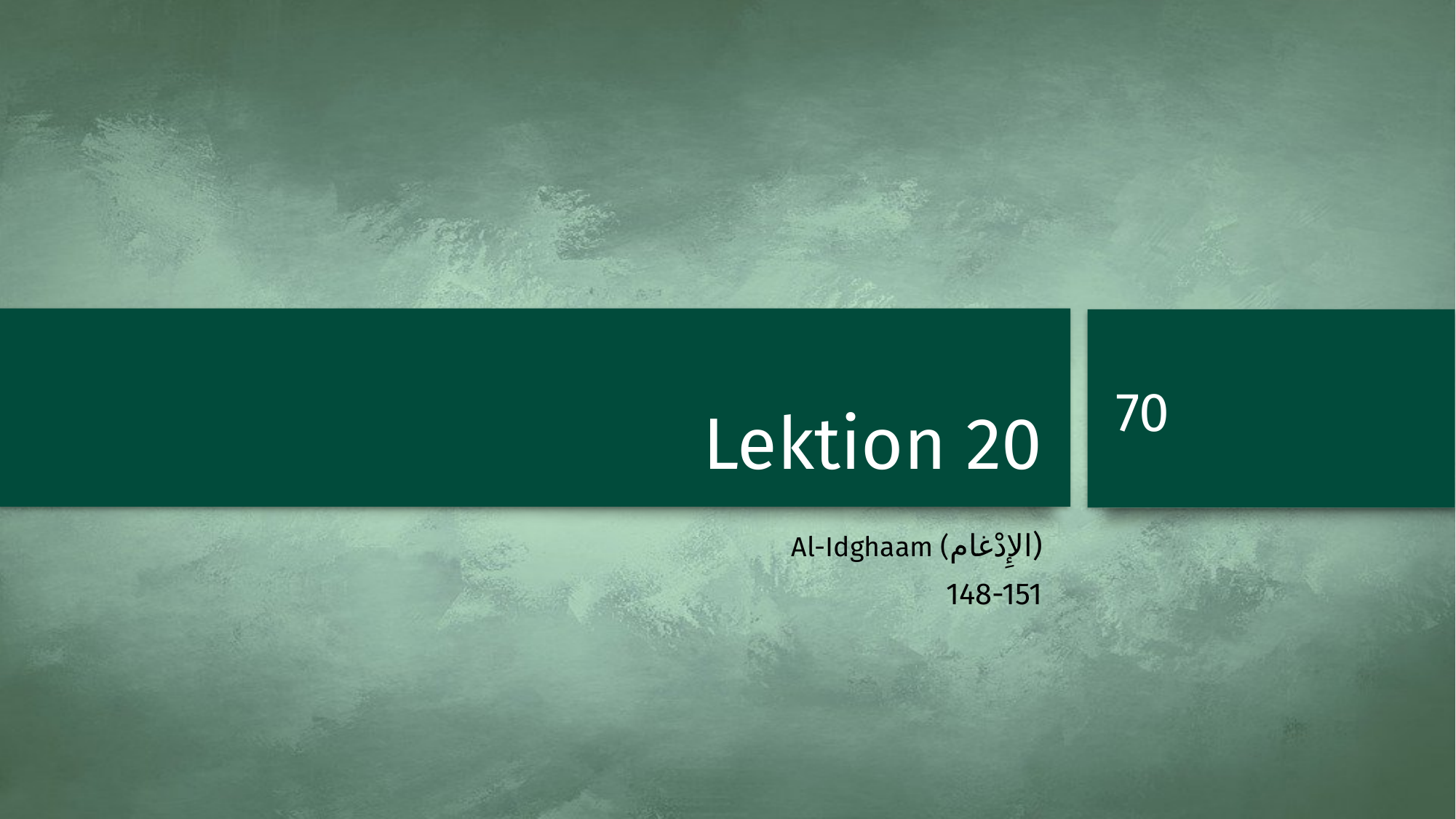

# Lektion 20
70
Al-Idghaam (الإِدْغام)
148-151